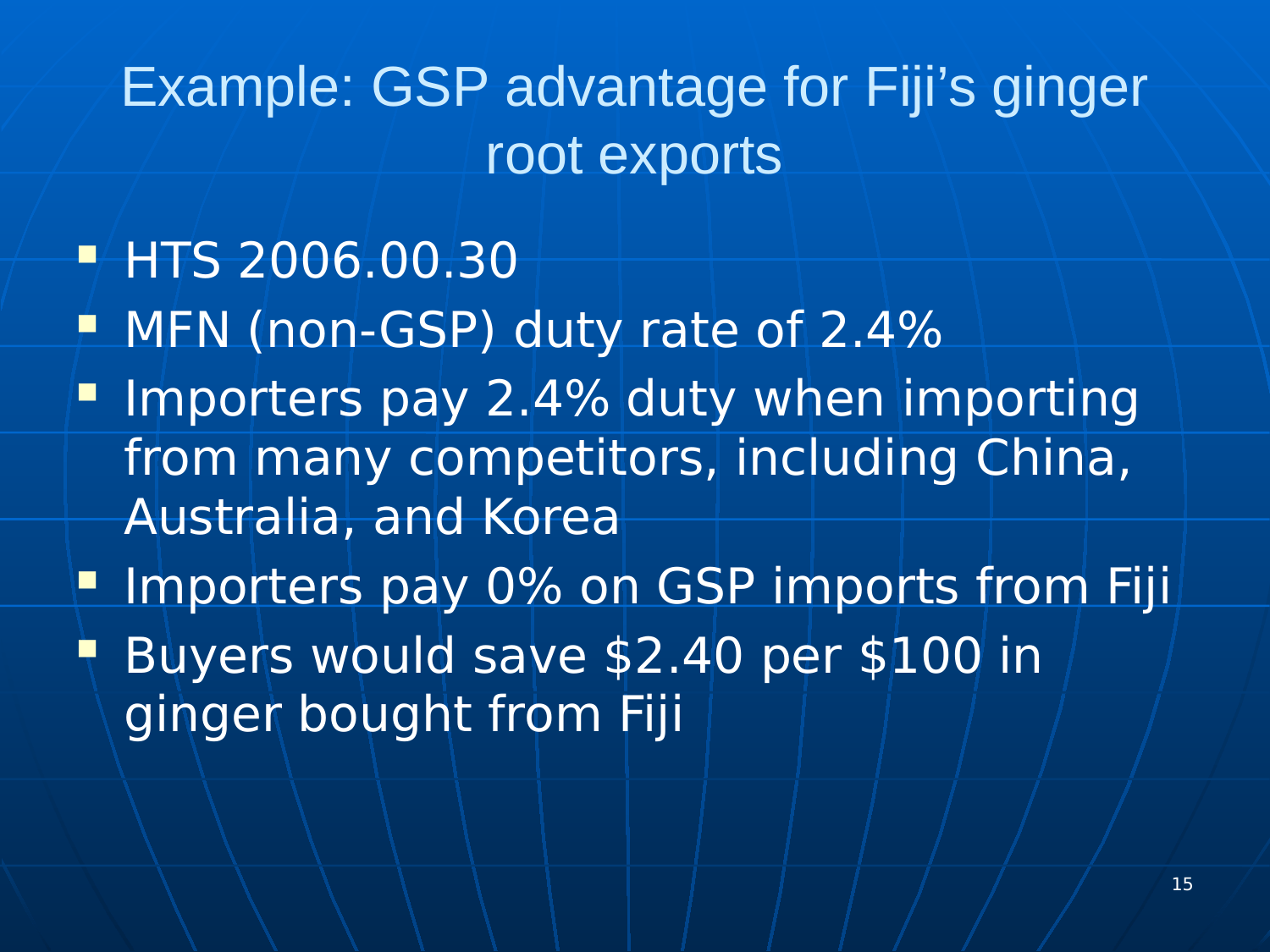

# Example: GSP advantage for Fiji’s ginger root exports
HTS 2006.00.30
MFN (non-GSP) duty rate of 2.4%
Importers pay 2.4% duty when importing from many competitors, including China, Australia, and Korea
Importers pay 0% on GSP imports from Fiji
Buyers would save $2.40 per $100 in ginger bought from Fiji
15